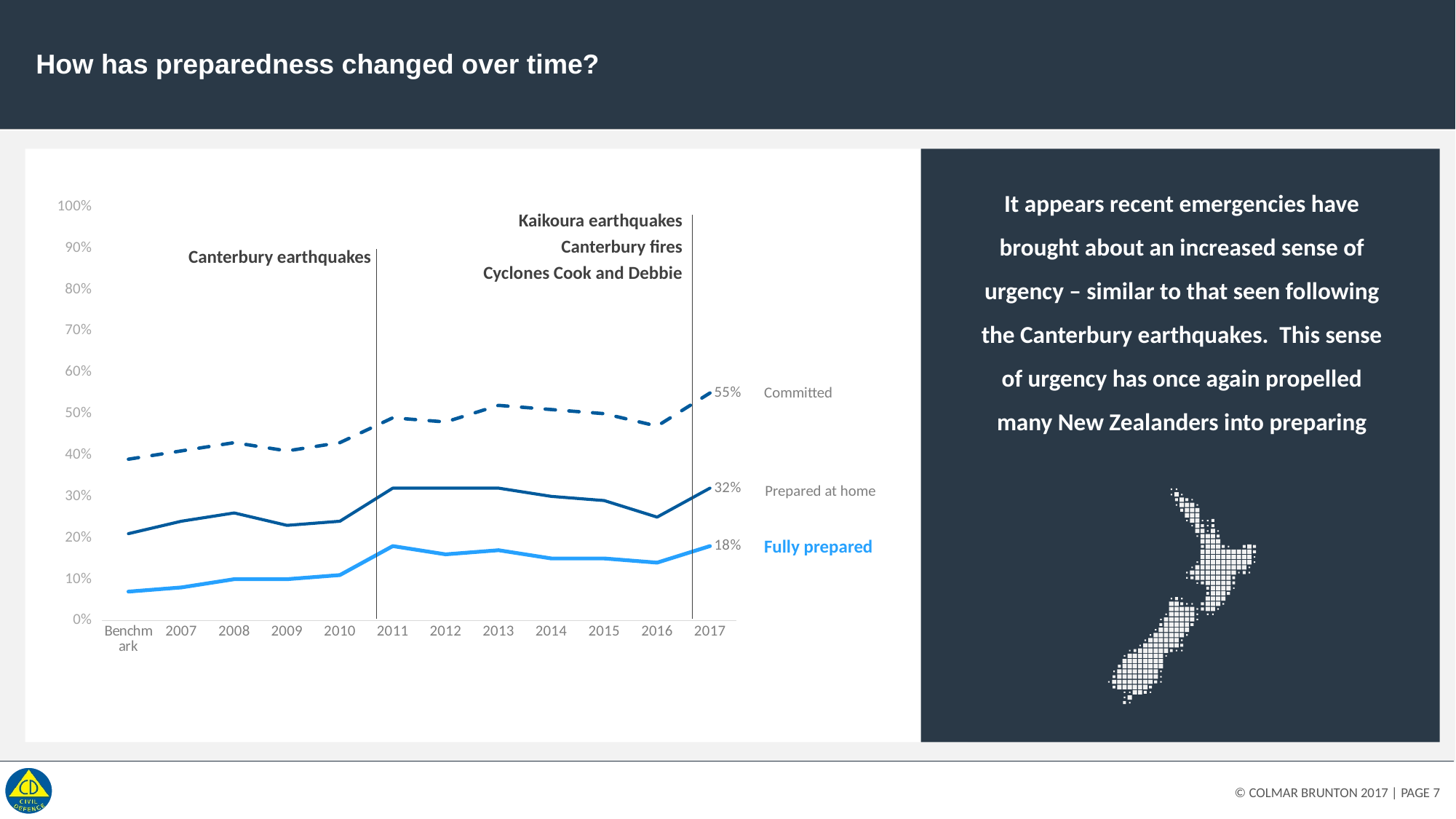

# How has preparedness changed over time?

It appears recent emergencies have brought about an increased sense of urgency – similar to that seen following the Canterbury earthquakes.  This sense of urgency has once again propelled many New Zealanders into preparing

### Chart

| Category | Fully prepared | Prepared at home | Committed |
|---|---|---|---|
| Benchmark | 0.07 | 0.21 | 0.39 |
| 2007 | 0.08 | 0.24 | 0.41 |
| 2008 | 0.1 | 0.26 | 0.43 |
| 2009 | 0.1 | 0.23 | 0.41 |
| 2010 | 0.11 | 0.24 | 0.43 |
| 2011 | 0.18 | 0.32 | 0.49 |
| 2012 | 0.16 | 0.32 | 0.48 |
| 2013 | 0.17 | 0.32 | 0.52 |
| 2014 | 0.15 | 0.3 | 0.51 |
| 2015 | 0.15 | 0.29 | 0.5 |
| 2016 | 0.14 | 0.25 | 0.47 |
| 2017 | 0.18 | 0.32 | 0.55 |
Kaikoura earthquakes
Canterbury fires
Canterbury earthquakes
Cyclones Cook and Debbie
Committed
Prepared at home

Fully prepared